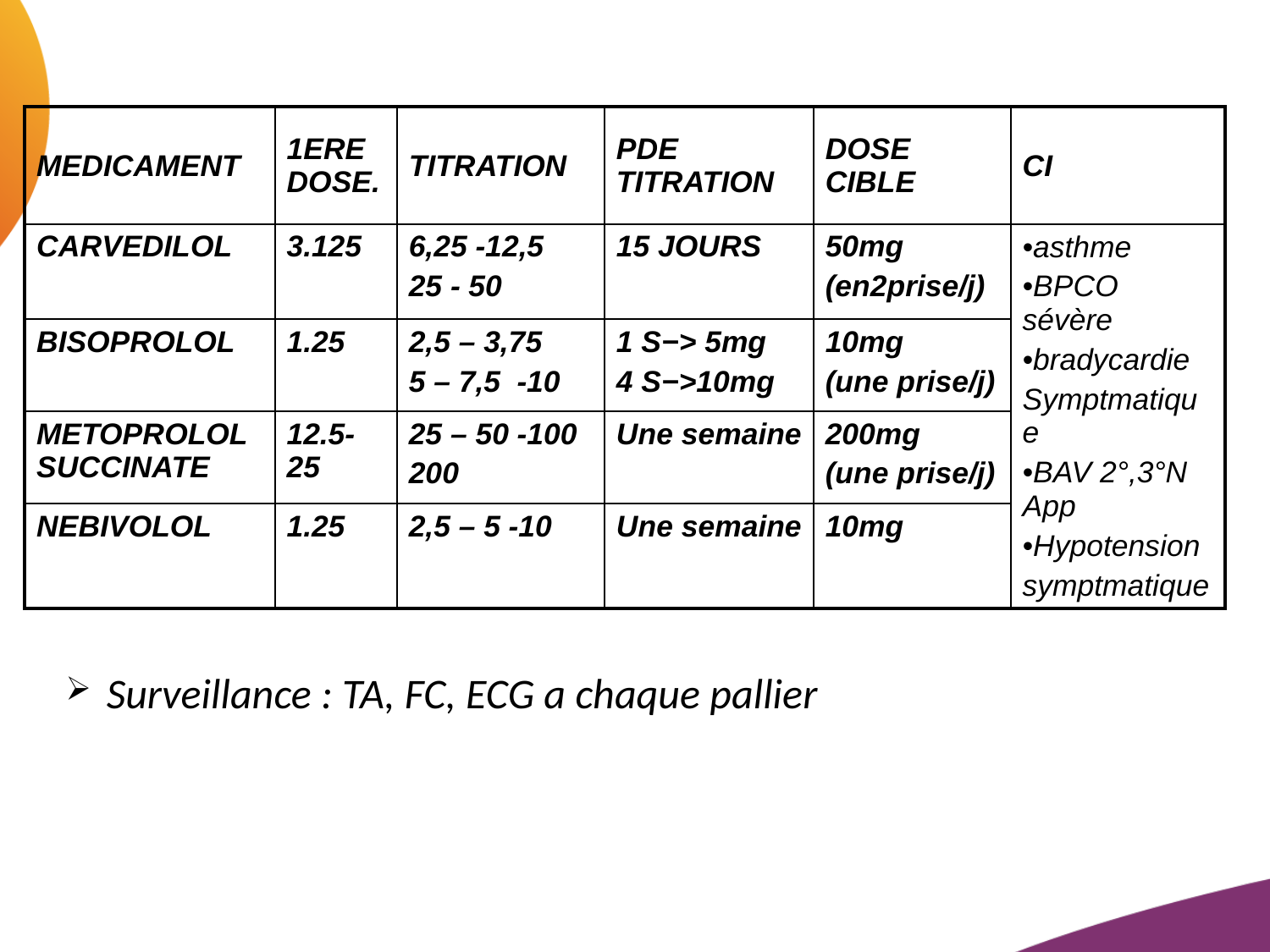

| MEDICAMENT | 1ERE DOSE. | TITRATION | PDE TITRATION | DOSE CIBLE | CI |
| --- | --- | --- | --- | --- | --- |
| CARVEDILOL | 3.125 | 6,25 -12,5 25 - 50 | 15 JOURS | 50mg (en2prise/j) | •asthme •BPCO sévère •bradycardie Symptmatique •BAV 2°,3°N App •Hypotension symptmatique |
| BISOPROLOL | 1.25 | 2,5 – 3,75 5 – 7,5 -10 | 1 S−> 5mg 4 S−>10mg | 10mg (une prise/j) |  |
| METOPROLOL SUCCINATE | 12.5-25 | 25 – 50 -100 200 | Une semaine | 200mg (une prise/j) |  |
| NEBIVOLOL | 1.25 | 2,5 – 5 -10 | Une semaine | 10mg |  |
  Surveillance : TA, FC, ECG a chaque pallier